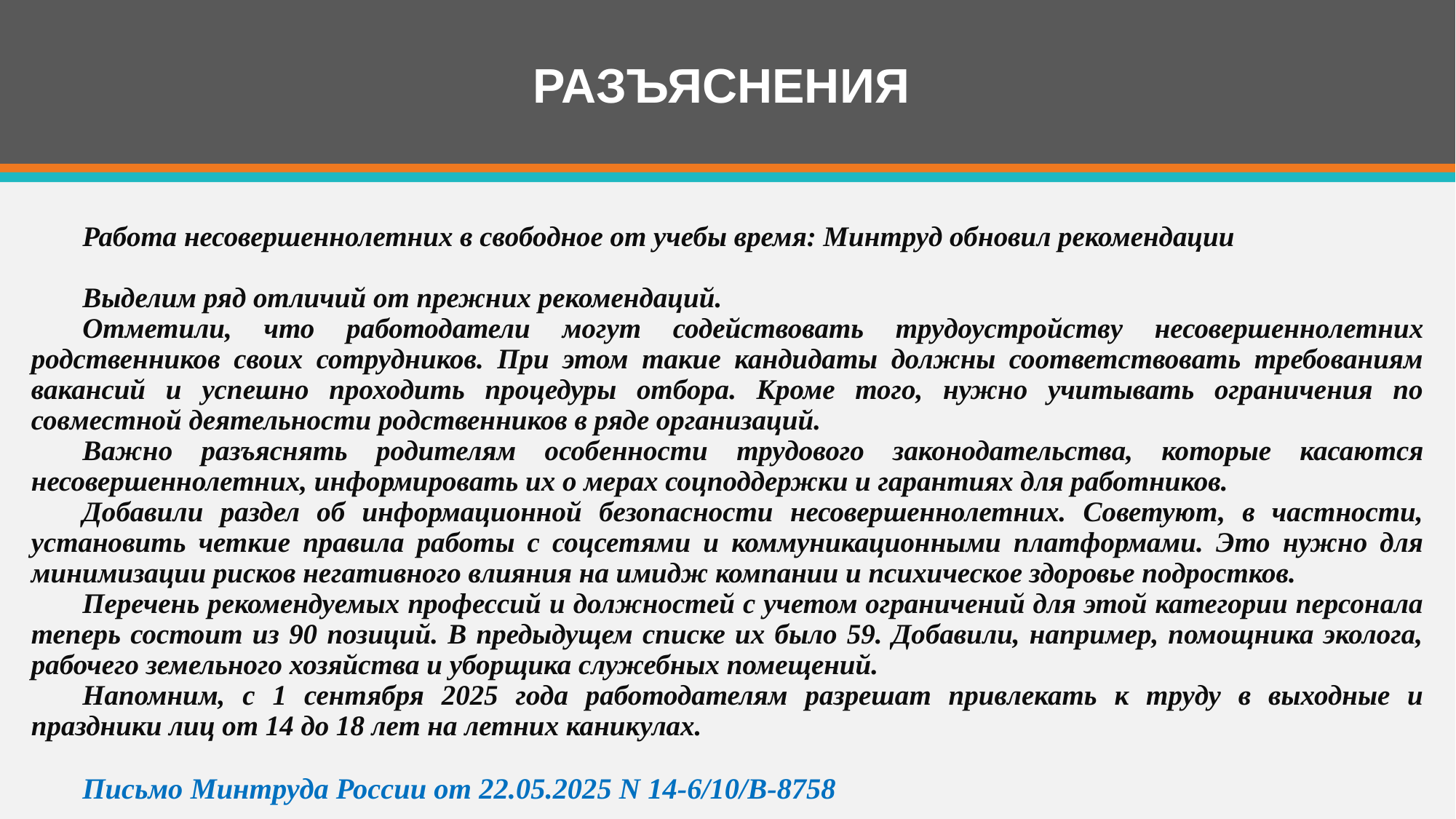

# РАЗЪЯСНЕНИЯ

Работа несовершеннолетних в свободное от учебы время: Минтруд обновил рекомендации

Выделим ряд отличий от прежних рекомендаций.
Отметили, что работодатели могут содействовать трудоустройству несовершеннолетних родственников своих сотрудников. При этом такие кандидаты должны соответствовать требованиям вакансий и успешно проходить процедуры отбора. Кроме того, нужно учитывать ограничения по совместной деятельности родственников в ряде организаций.
Важно разъяснять родителям особенности трудового законодательства, которые касаются несовершеннолетних, информировать их о мерах соцподдержки и гарантиях для работников.
Добавили раздел об информационной безопасности несовершеннолетних. Советуют, в частности, установить четкие правила работы с соцсетями и коммуникационными платформами. Это нужно для минимизации рисков негативного влияния на имидж компании и психическое здоровье подростков.
Перечень рекомендуемых профессий и должностей с учетом ограничений для этой категории персонала теперь состоит из 90 позиций. В предыдущем списке их было 59. Добавили, например, помощника эколога, рабочего земельного хозяйства и уборщика служебных помещений.
Напомним, с 1 сентября 2025 года работодателям разрешат привлекать к труду в выходные и праздники лиц от 14 до 18 лет на летних каникулах.

Письмо Минтруда России от 22.05.2025 N 14-6/10/В-8758